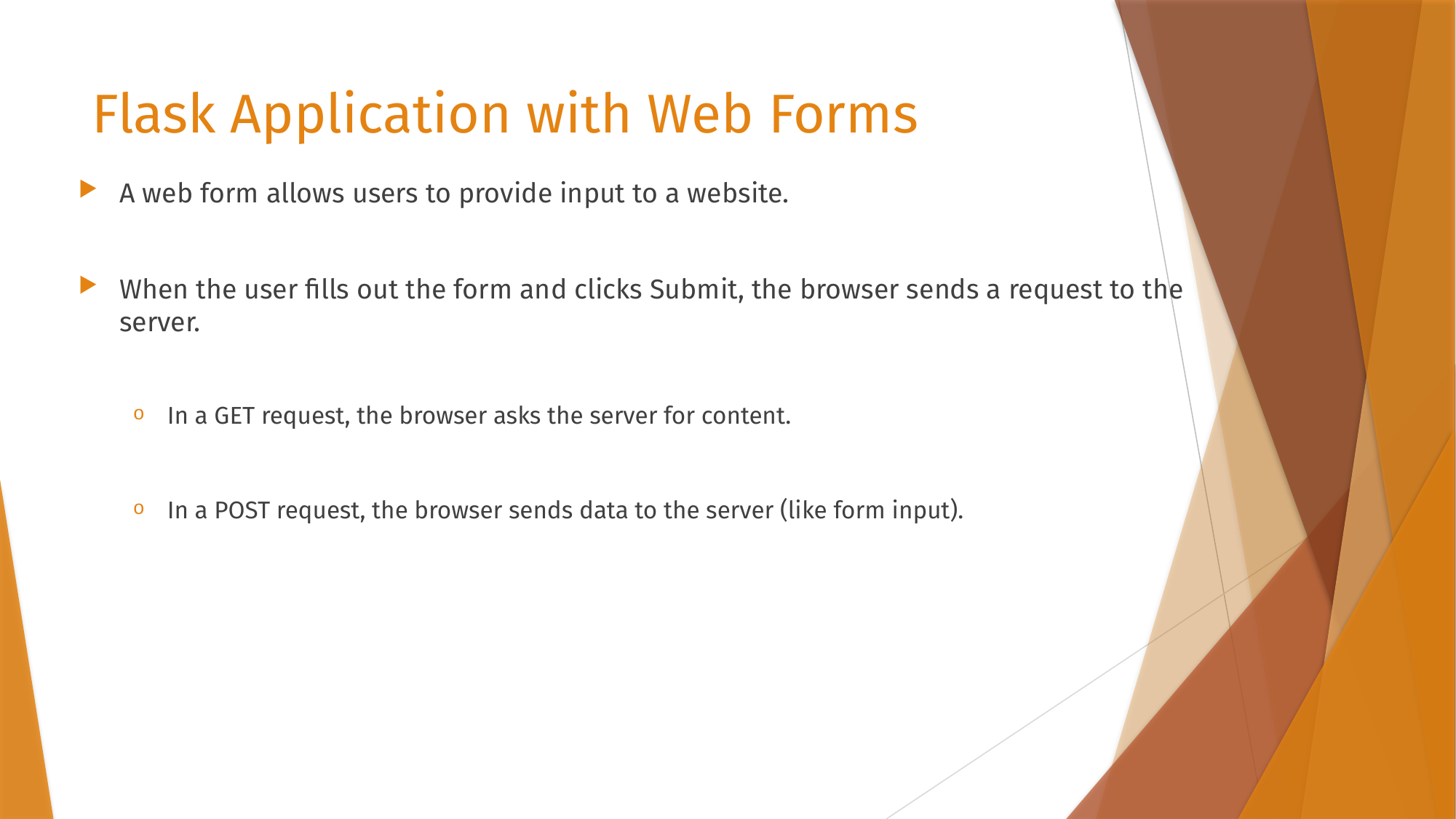

# Flask Application with Web Forms
A web form allows users to provide input to a website.

When the user fills out the form and clicks Submit, the browser sends a request to the server.

In a GET request, the browser asks the server for content.

In a POST request, the browser sends data to the server (like form input).